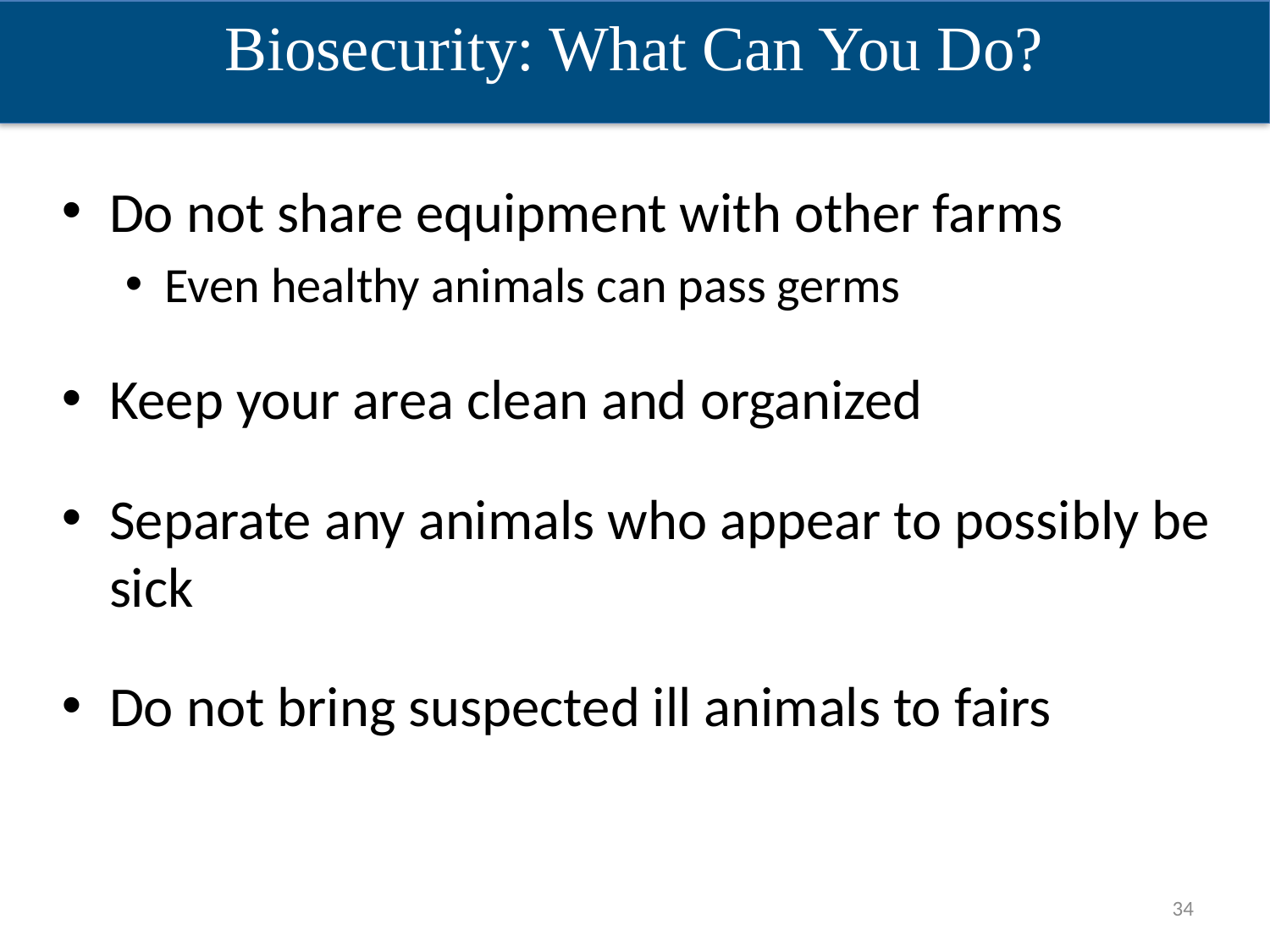

Biosecurity: What Can You Do?

Do not share equipment with other farms
Even healthy animals can pass germs

Keep your area clean and organized

Separate any animals who appear to possibly be sick

Do not bring suspected ill animals to fairs
34